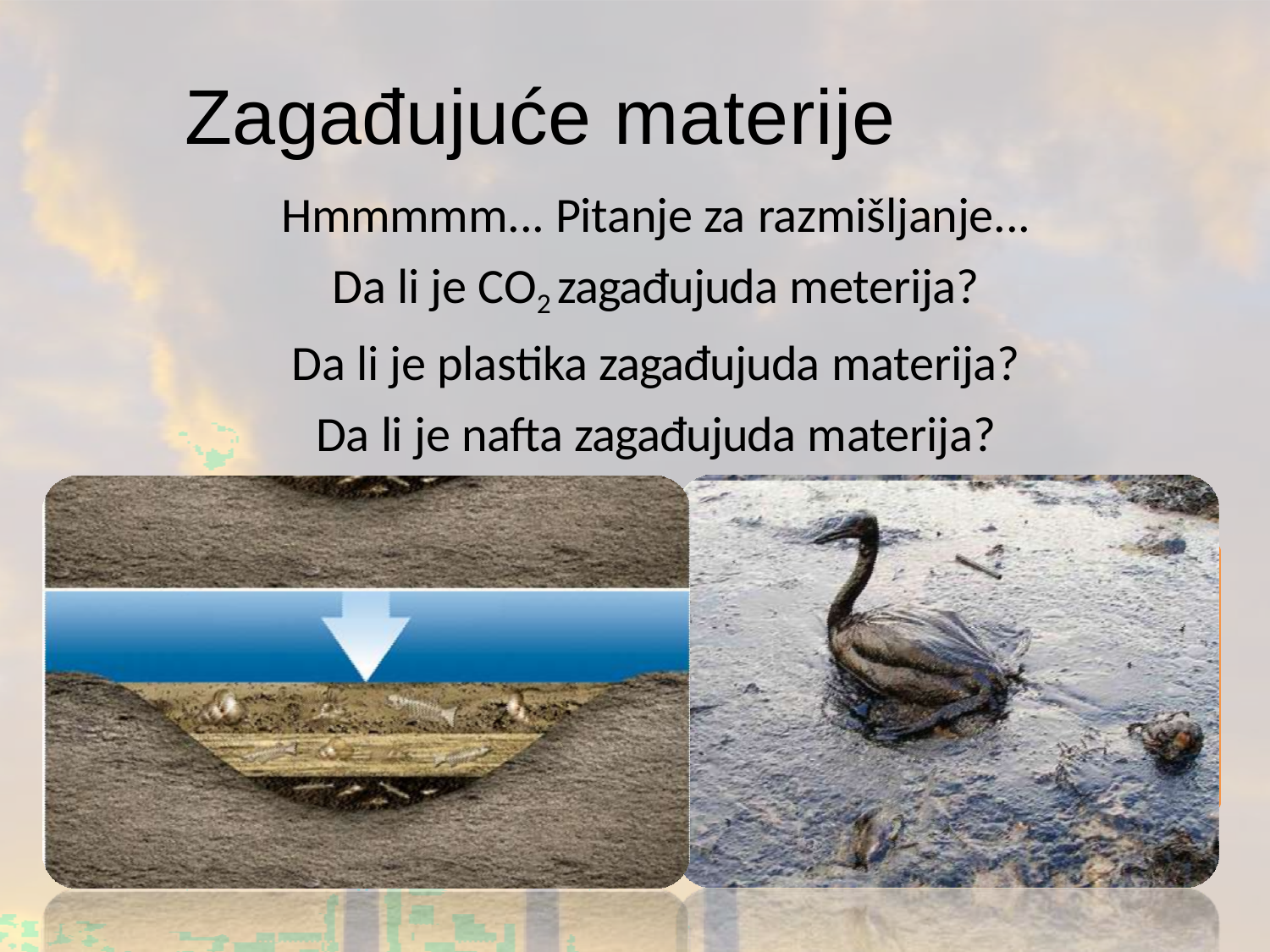

# Zagađujuće materije
Hmmmmm... Pitanje za razmišljanje...
Da li je CO2 zagađujuda meterija?
Da li je plastika zagađujuda materija?
Da li je nafta zagađujuda materija?

	Polutanti su sve one materije koje, ukoliko se  pojave u nepovoljnoj količini i na nepoželjnom  mestu dovode do zagađenja životne sredine.